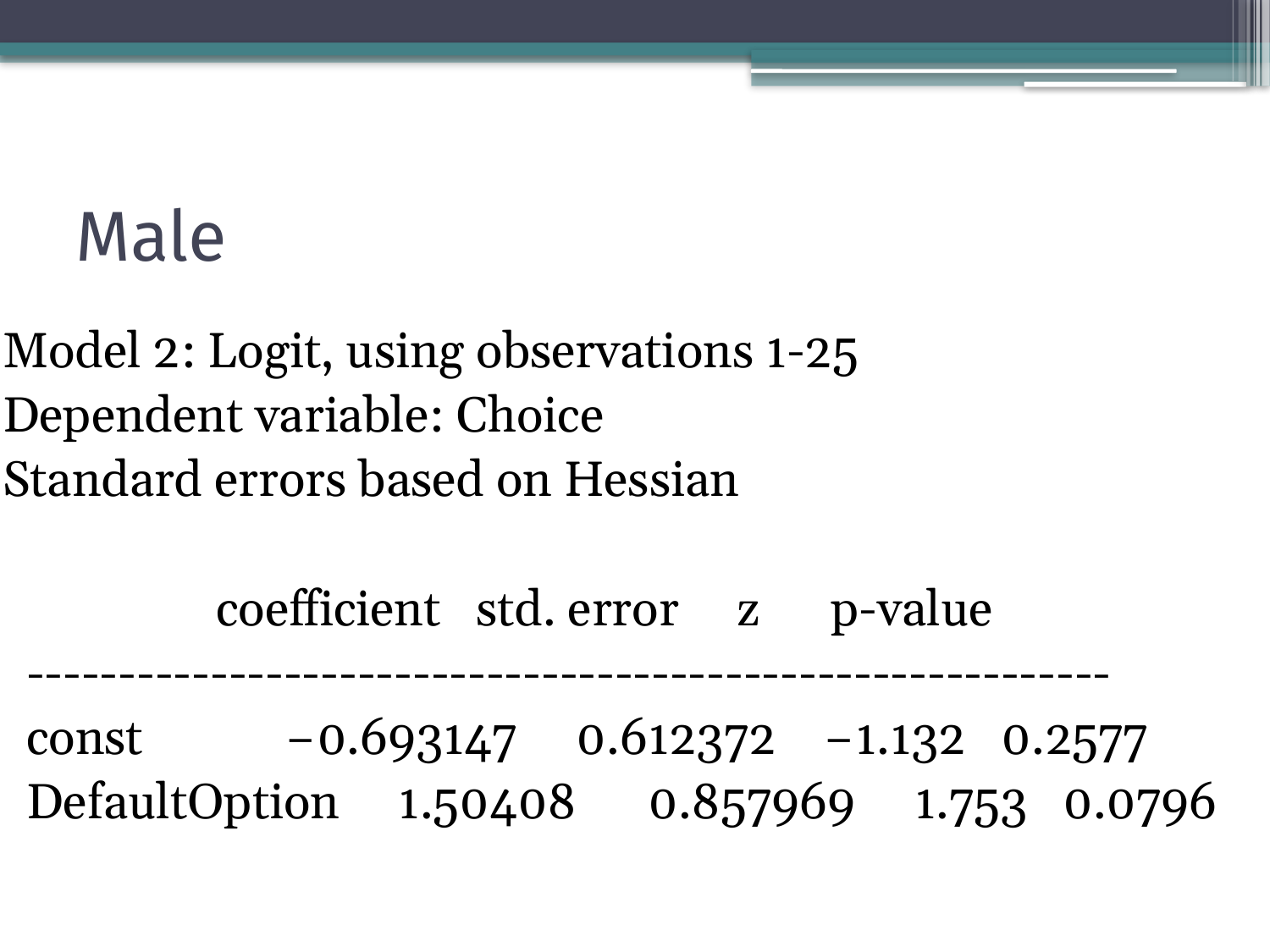

# Male
Model 2: Logit, using observations 1-25
Dependent variable: Choice
Standard errors based on Hessian

                  coefficient   std. error     z      p-value
  -----------------------------------------------------------
  const            −0.693147     0.612372    −1.132   0.2577
  DefaultOption     1.50408      0.857969     1.753   0.0796